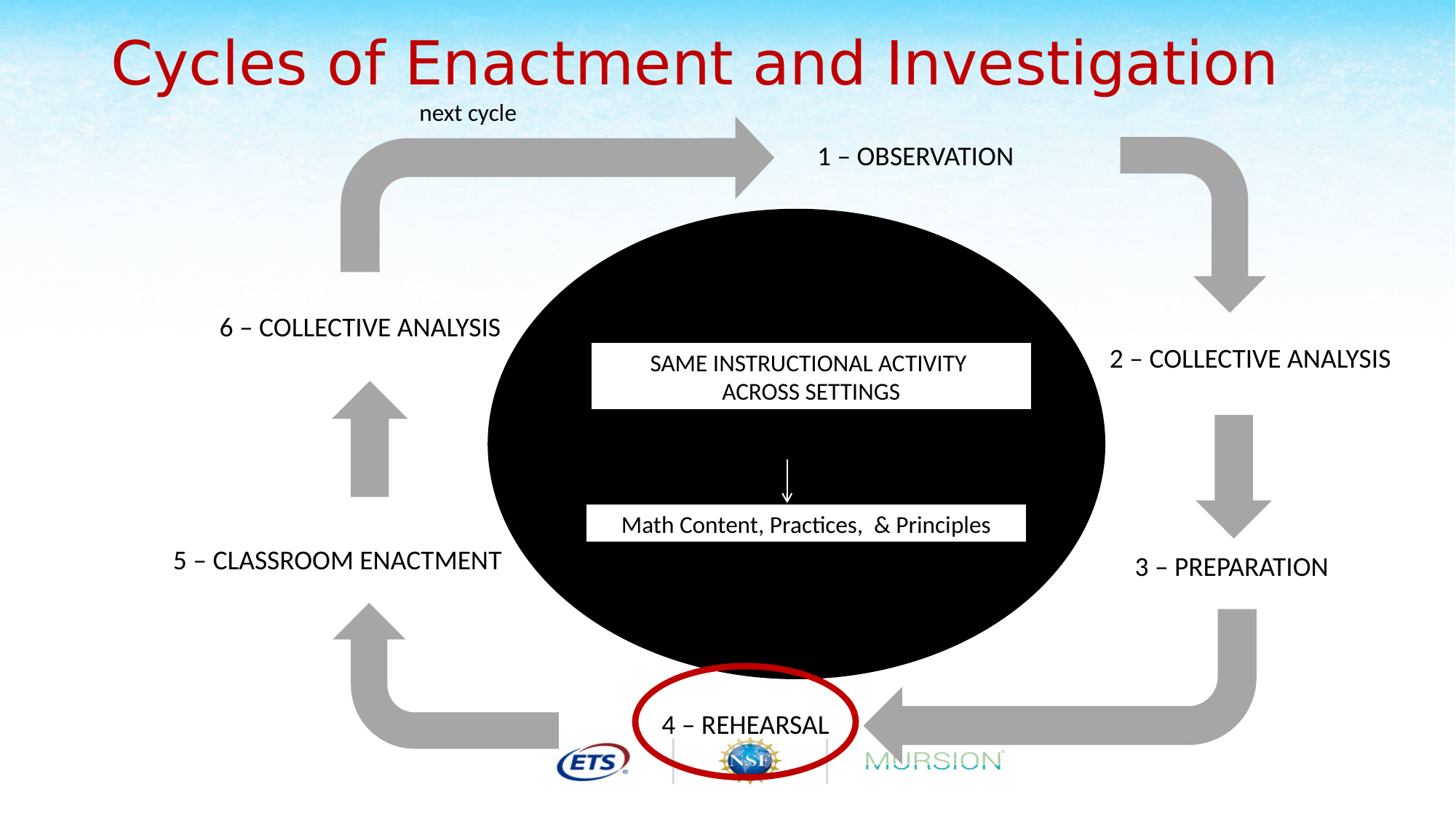

# Cycles of Enactment and Investigation
next cycle

1 – OBSERVATION

6 – COLLECTIVE ANALYSIS
2 – COLLECTIVE ANALYSIS
SAME INSTRUCTIONAL ACTIVITY
ACROSS SETTINGS

Math Content, Practices,  & Principles
5 – CLASSROOM ENACTMENT
3 – PREPARATION

4 – REHEARSAL